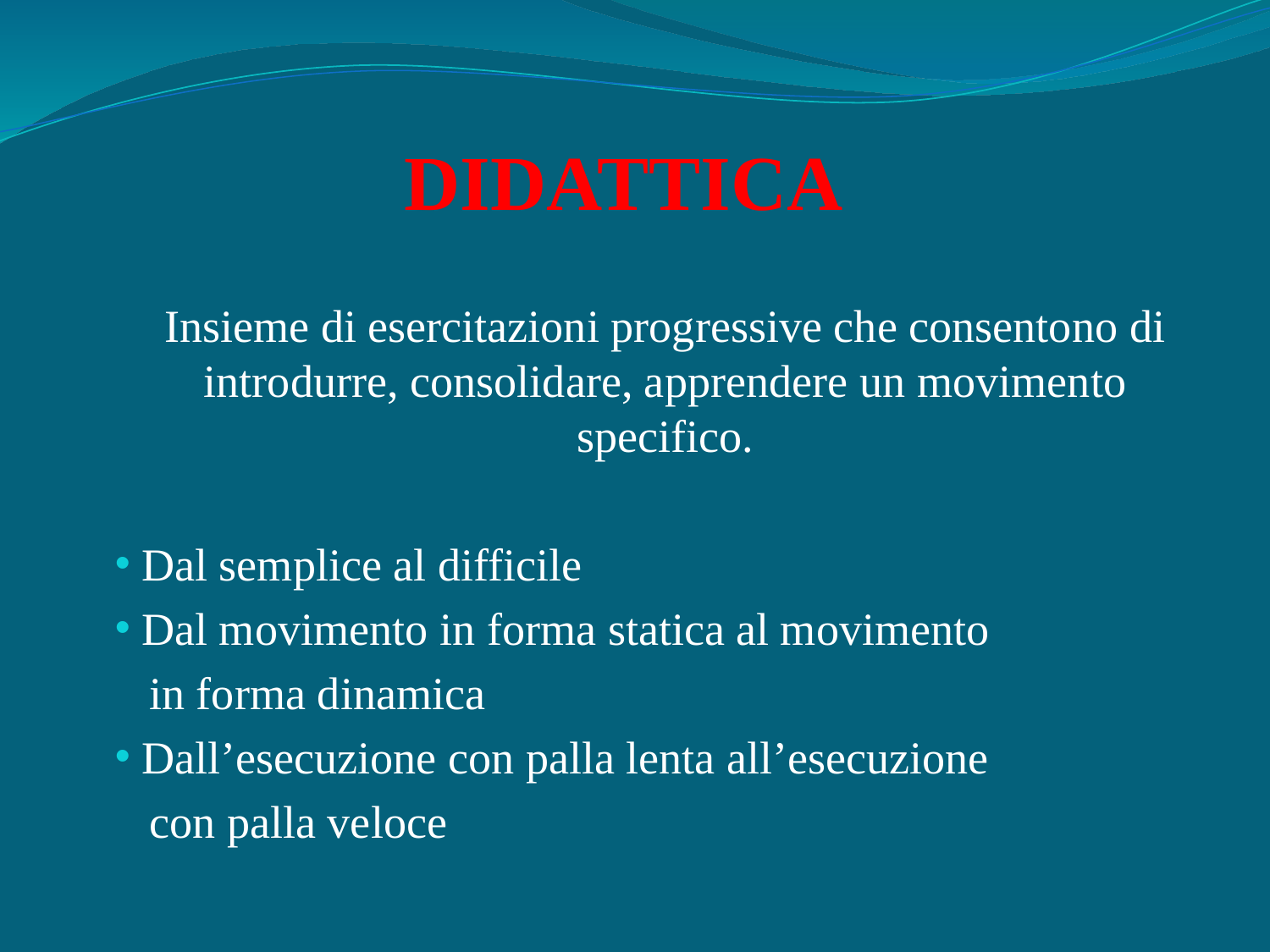

# DIDATTICA

Insieme di esercitazioni progressive che consentono di introdurre, consolidare, apprendere un movimento specifico.

 Dal semplice al difficile
 Dal movimento in forma statica al movimento
   in forma dinamica
 Dall’esecuzione con palla lenta all’esecuzione
   con palla veloce